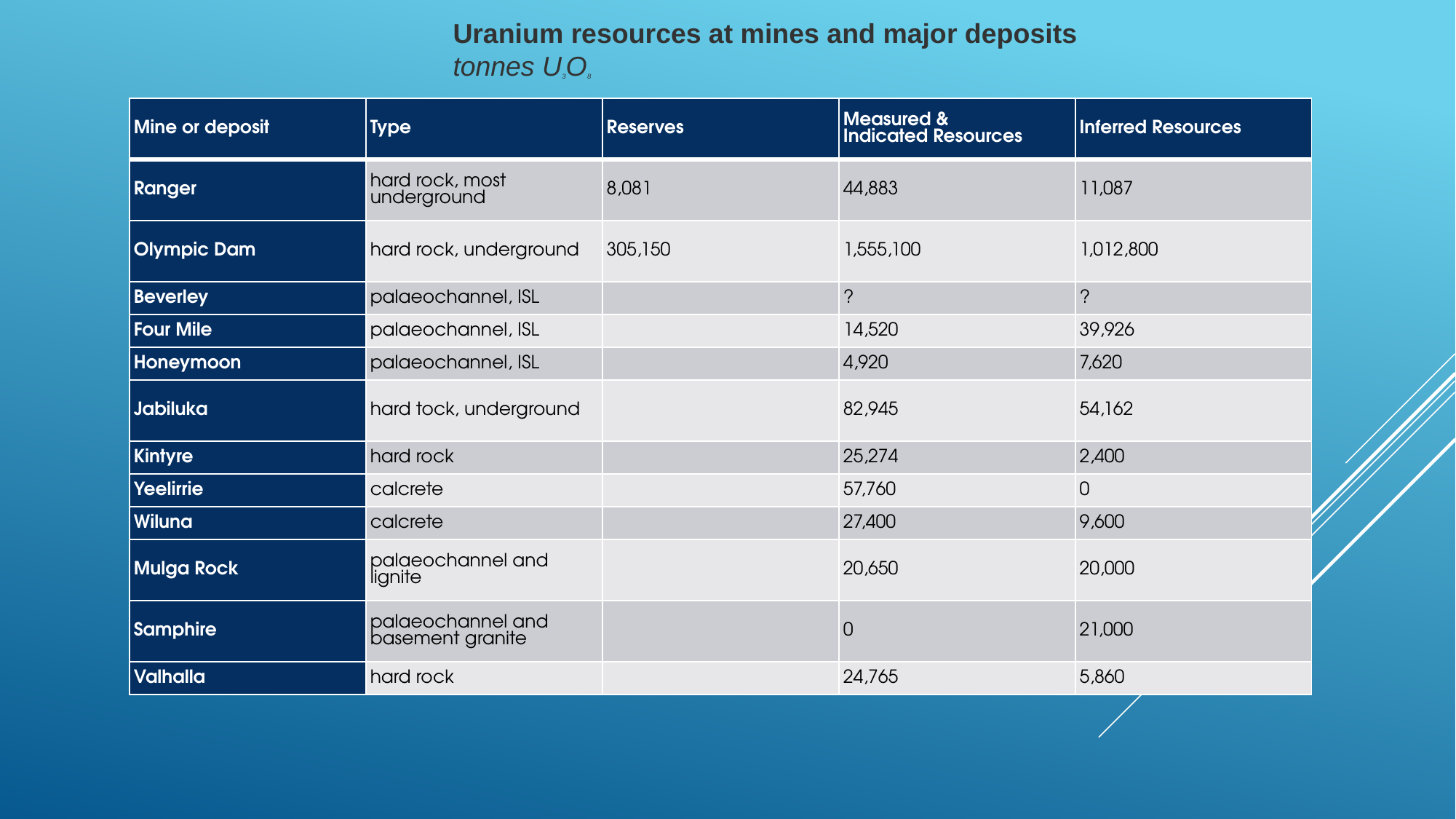

Uranium resources at mines and major deposits
tonnes U3O8
| Mine or deposit | Type | Reserves | Measured & Indicated Resources | Inferred Resources |
| --- | --- | --- | --- | --- |
| Ranger | hard rock, most underground | 8,081 | 44,883 | 11,087 |
| Olympic Dam | hard rock, underground | 305,150 | 1,555,100 | 1,012,800 |
| Beverley | palaeochannel, ISL |  | ? | ? |
| Four Mile | palaeochannel, ISL |  | 14,520 | 39,926 |
| Honeymoon | palaeochannel, ISL |  | 4,920 | 7,620 |
| Jabiluka | hard tock, underground |  | 82,945 | 54,162 |
| Kintyre | hard rock |  | 25,274 | 2,400 |
| Yeelirrie | calcrete |  | 57,760 | 0 |
| Wiluna | calcrete |  | 27,400 | 9,600 |
| Mulga Rock | palaeochannel and lignite |  | 20,650 | 20,000 |
| Samphire | palaeochannel and basement granite |  | 0 | 21,000 |
| Valhalla | hard rock |  | 24,765 | 5,860 |